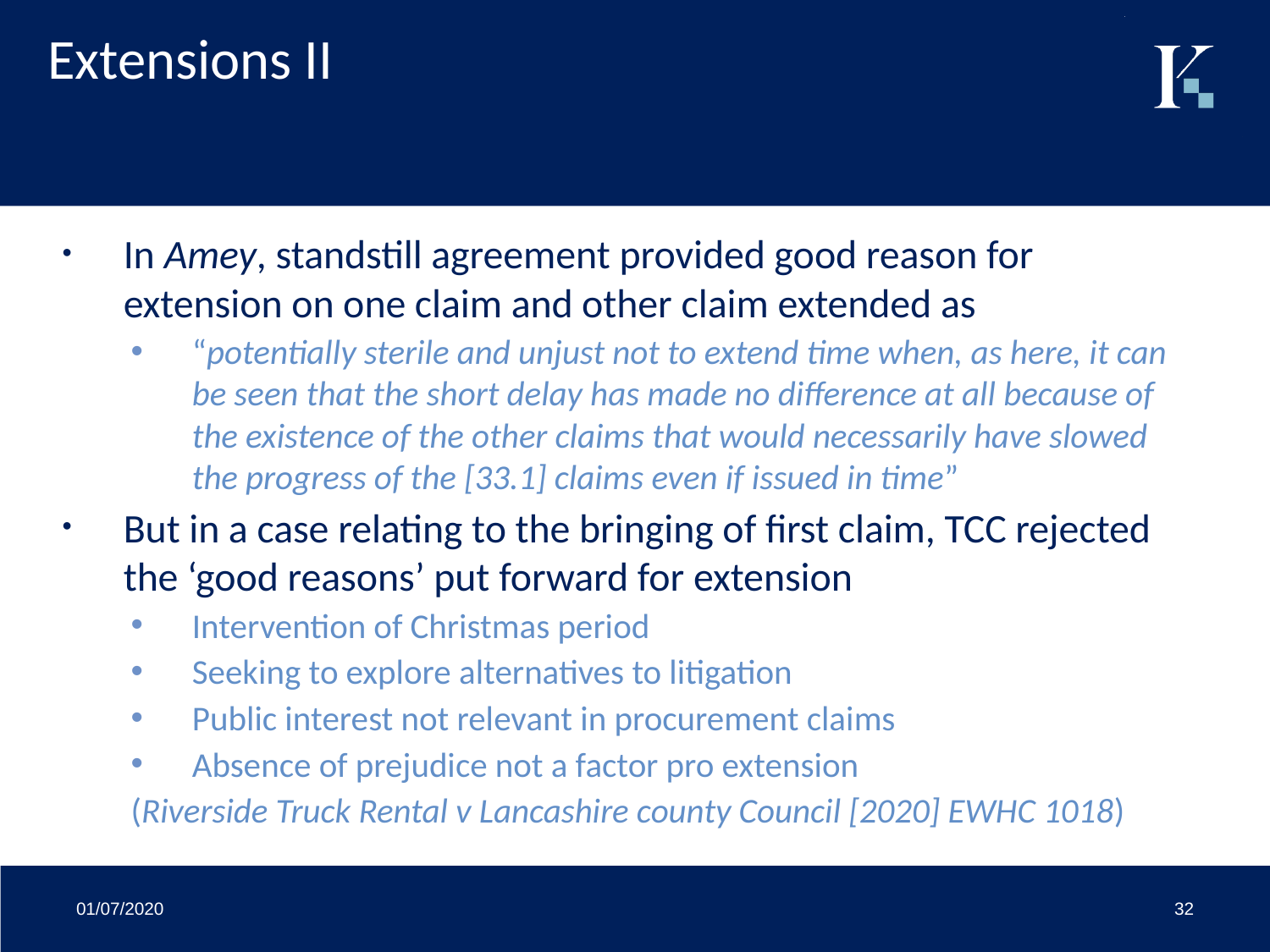

# Extensions II
In Amey, standstill agreement provided good reason for extension on one claim and other claim extended as
“potentially sterile and unjust not to extend time when, as here, it can be seen that the short delay has made no difference at all because of the existence of the other claims that would necessarily have slowed the progress of the [33.1] claims even if issued in time”
But in a case relating to the bringing of first claim, TCC rejected the ‘good reasons’ put forward for extension
Intervention of Christmas period
Seeking to explore alternatives to litigation
Public interest not relevant in procurement claims
Absence of prejudice not a factor pro extension
(Riverside Truck Rental v Lancashire county Council [2020] EWHC 1018)

01/07/2020
32